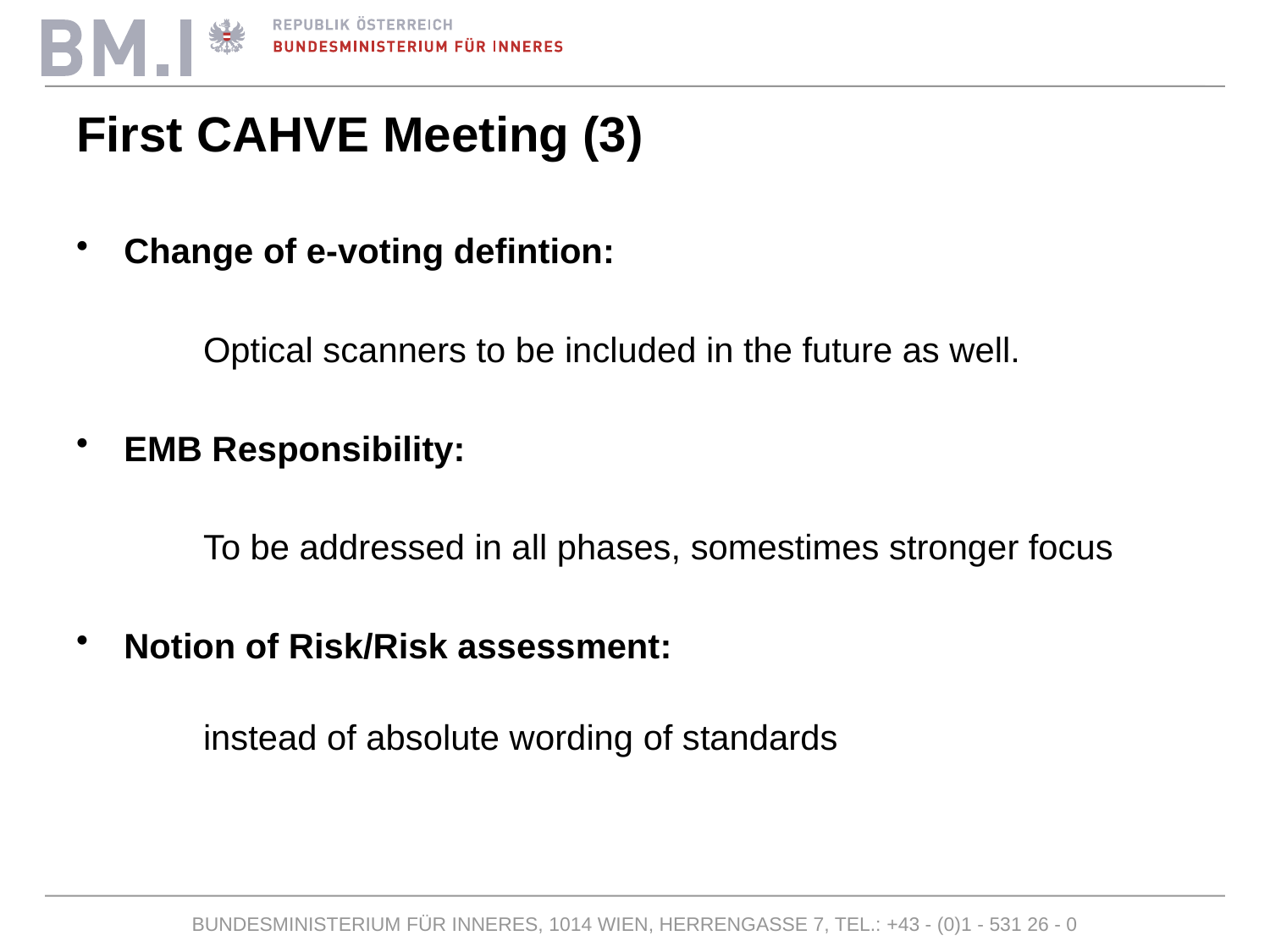

# First CAHVE Meeting (3)
Change of e-voting defintion:

	Optical scanners to be included in the future as well.

EMB Responsibility:

	To be addressed in all phases, somestimes stronger focus

Notion of Risk/Risk assessment:
	instead of absolute wording of standards